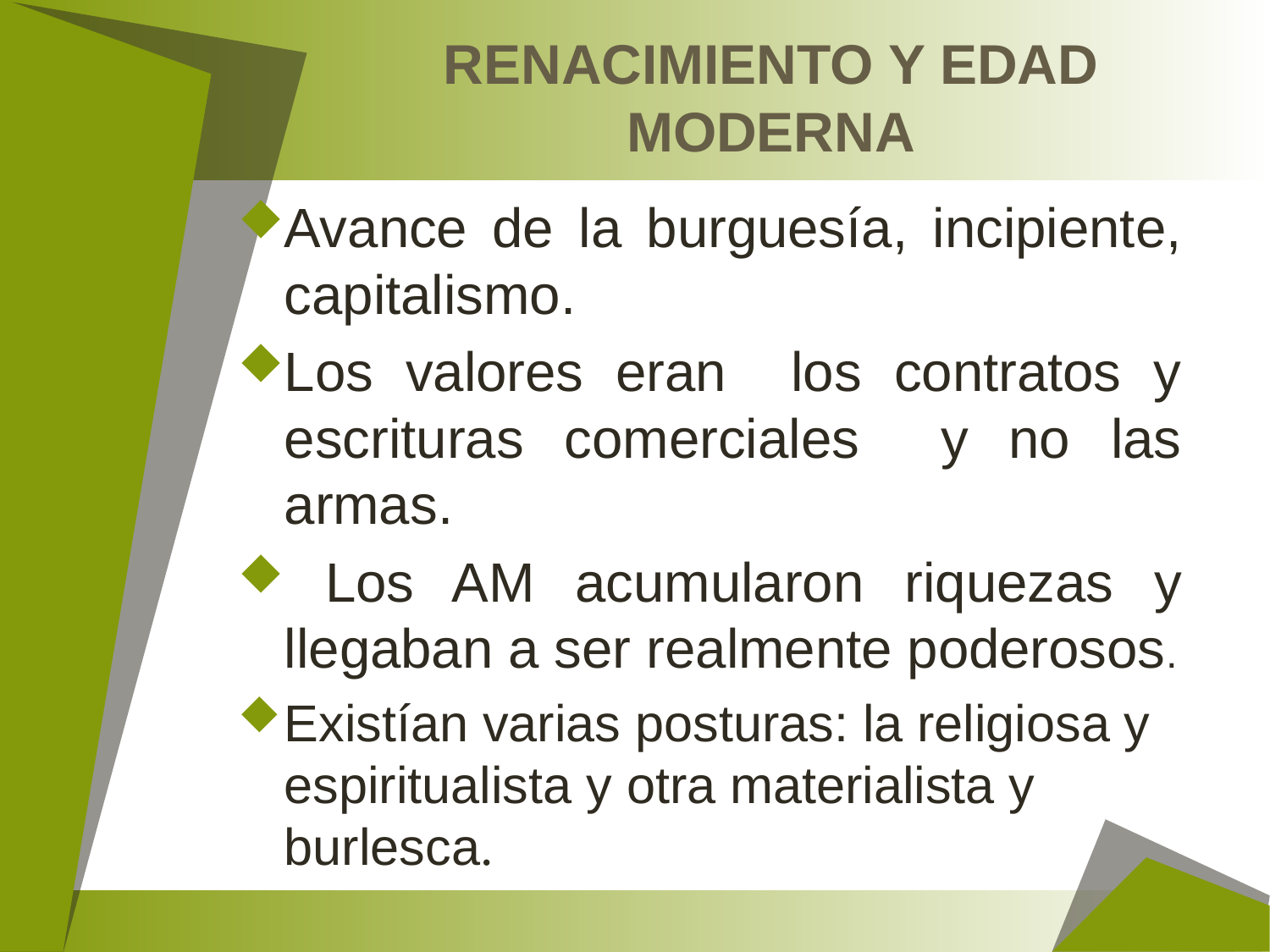

# RENACIMIENTO Y EDAD MODERNA
Avance de la burguesía, incipiente, capitalismo.
Los valores eran  los contratos y escrituras comerciales  y no las armas.
 Los AM acumularon riquezas y llegaban a ser realmente poderosos.
Existían varias posturas: la religiosa y  espiritualista y otra materialista y burlesca.